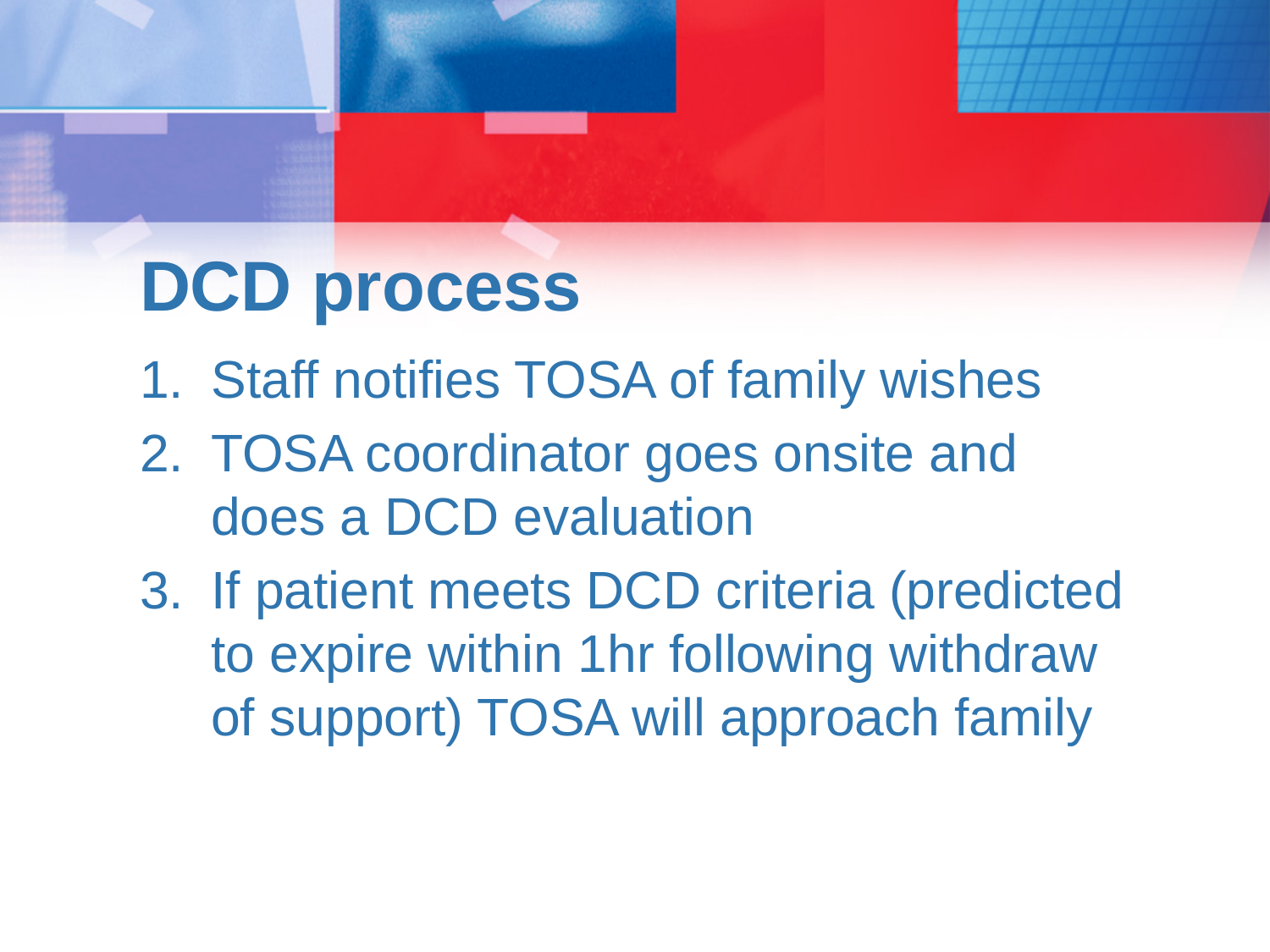

# DCD process
Staff notifies TOSA of family wishes
TOSA coordinator goes onsite and does a DCD evaluation
If patient meets DCD criteria (predicted to expire within 1hr following withdraw of support) TOSA will approach family